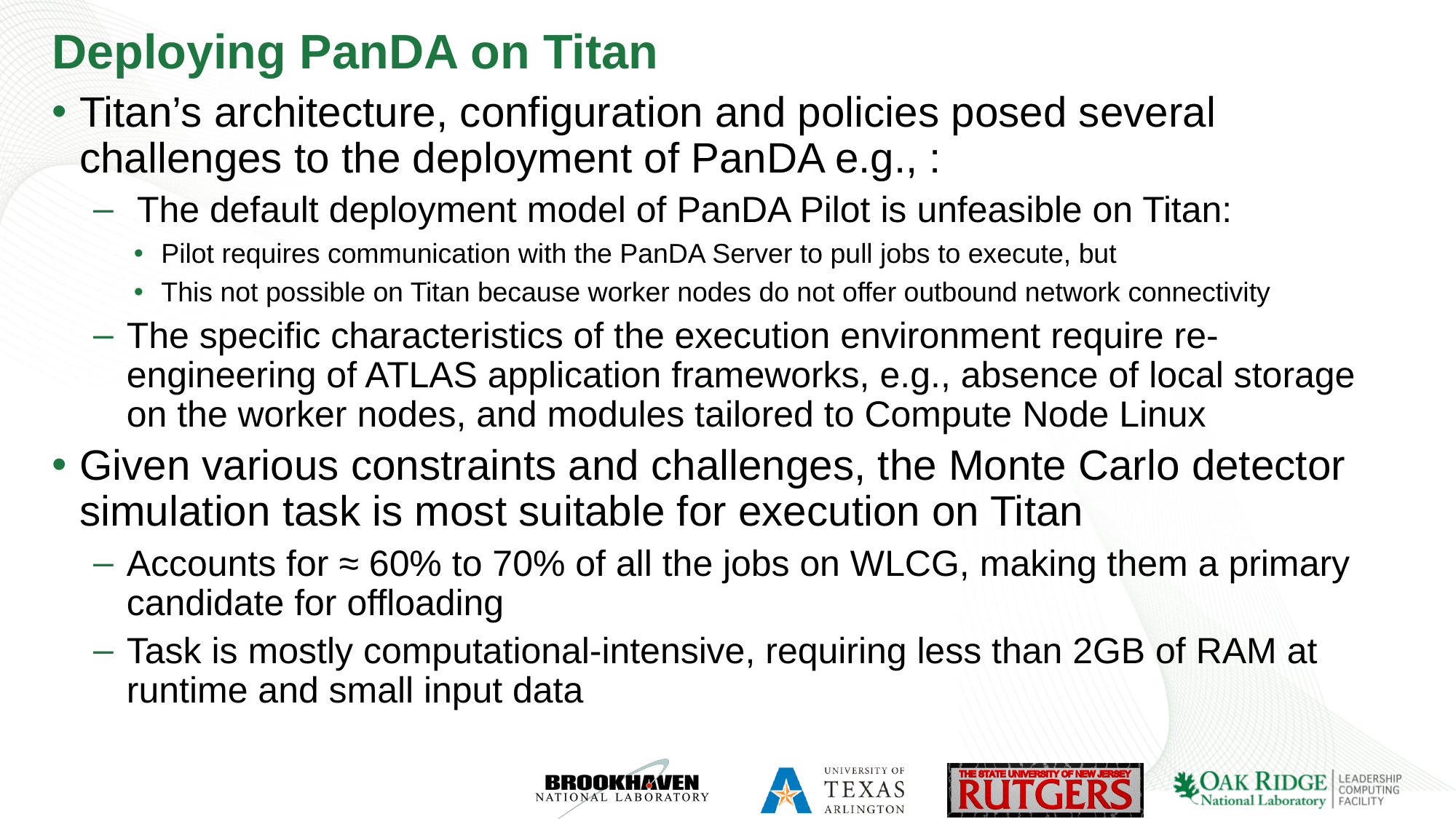

# Deploying PanDA on Titan
Titan’s architecture, configuration and policies posed several challenges to the deployment of PanDA e.g., :
 The default deployment model of PanDA Pilot is unfeasible on Titan:
Pilot requires communication with the PanDA Server to pull jobs to execute, but
This not possible on Titan because worker nodes do not offer outbound network connectivity
The specific characteristics of the execution environment require re-engineering of ATLAS application frameworks, e.g., absence of local storage on the worker nodes, and modules tailored to Compute Node Linux
Given various constraints and challenges, the Monte Carlo detector simulation task is most suitable for execution on Titan
Accounts for ≈ 60% to 70% of all the jobs on WLCG, making them a primary candidate for offloading
Task is mostly computational-intensive, requiring less than 2GB of RAM at runtime and small input data